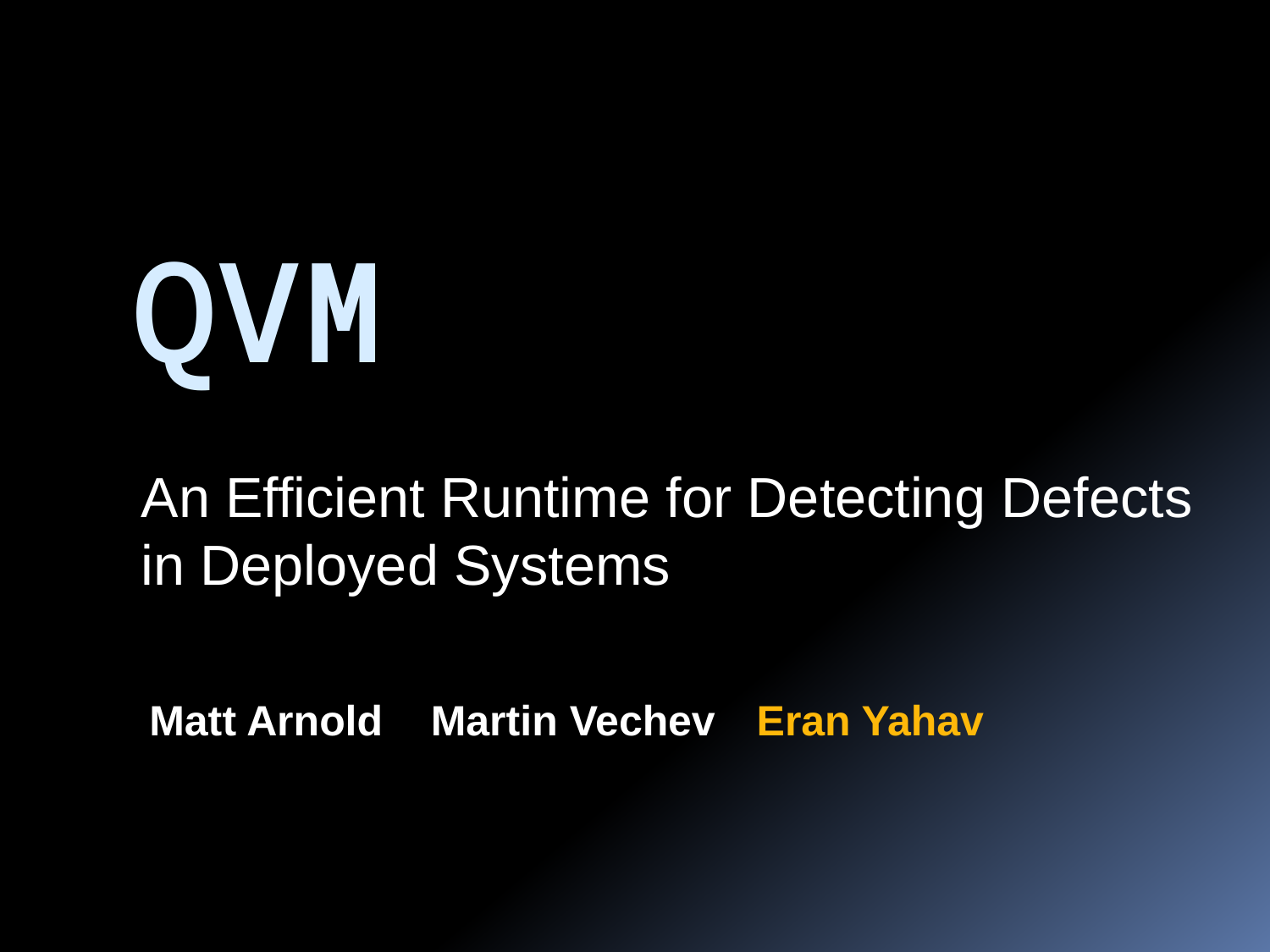

# QVM
An Efficient Runtime for Detecting Defects
in Deployed Systems
Matt Arnold
Martin Vechev
Eran Yahav